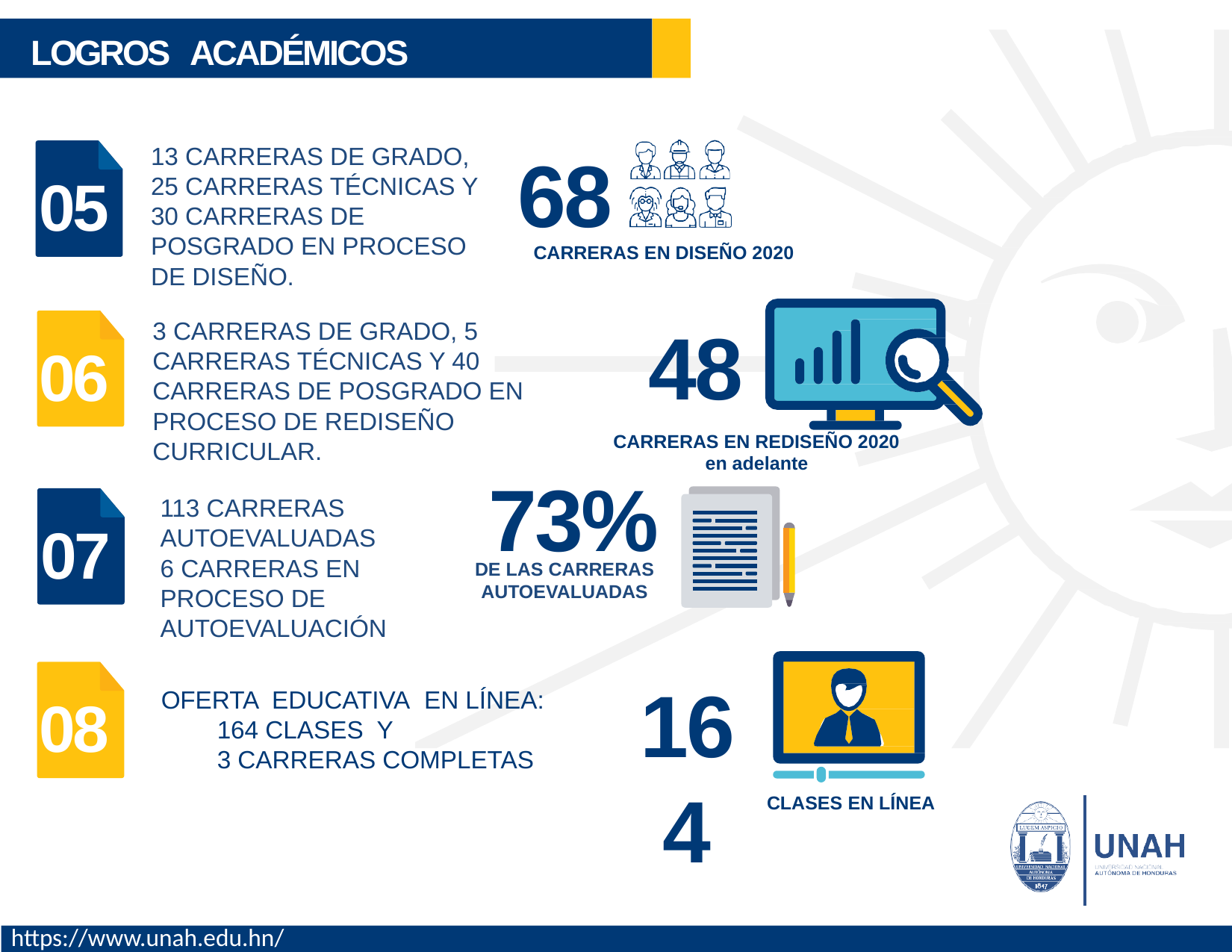

LOGROS   ACADÉMICOS
13 CARRERAS DE GRADO, 25 CARRERAS TÉCNICAS Y 30 CARRERAS DE POSGRADO EN PROCESO DE DISEÑO.
68

05

CARRERAS EN DISEÑO 2020

48
3 CARRERAS DE GRADO, 5 CARRERAS TÉCNICAS Y 40 CARRERAS DE POSGRADO EN PROCESO DE REDISEÑO CURRICULAR.

06

CARRERAS EN REDISEÑO 2020 en adelante
73%

113 CARRERAS AUTOEVALUADAS
6 CARRERAS EN PROCESO DE AUTOEVALUACIÓN

07

DE LAS CARRERAS AUTOEVALUADAS

164

OFERTA  EDUCATIVA  EN LÍNEA:
164 CLASES  Y
3 CARRERAS COMPLETAS
08

CLASES EN LÍNEA

https://www.unah.edu.hn/